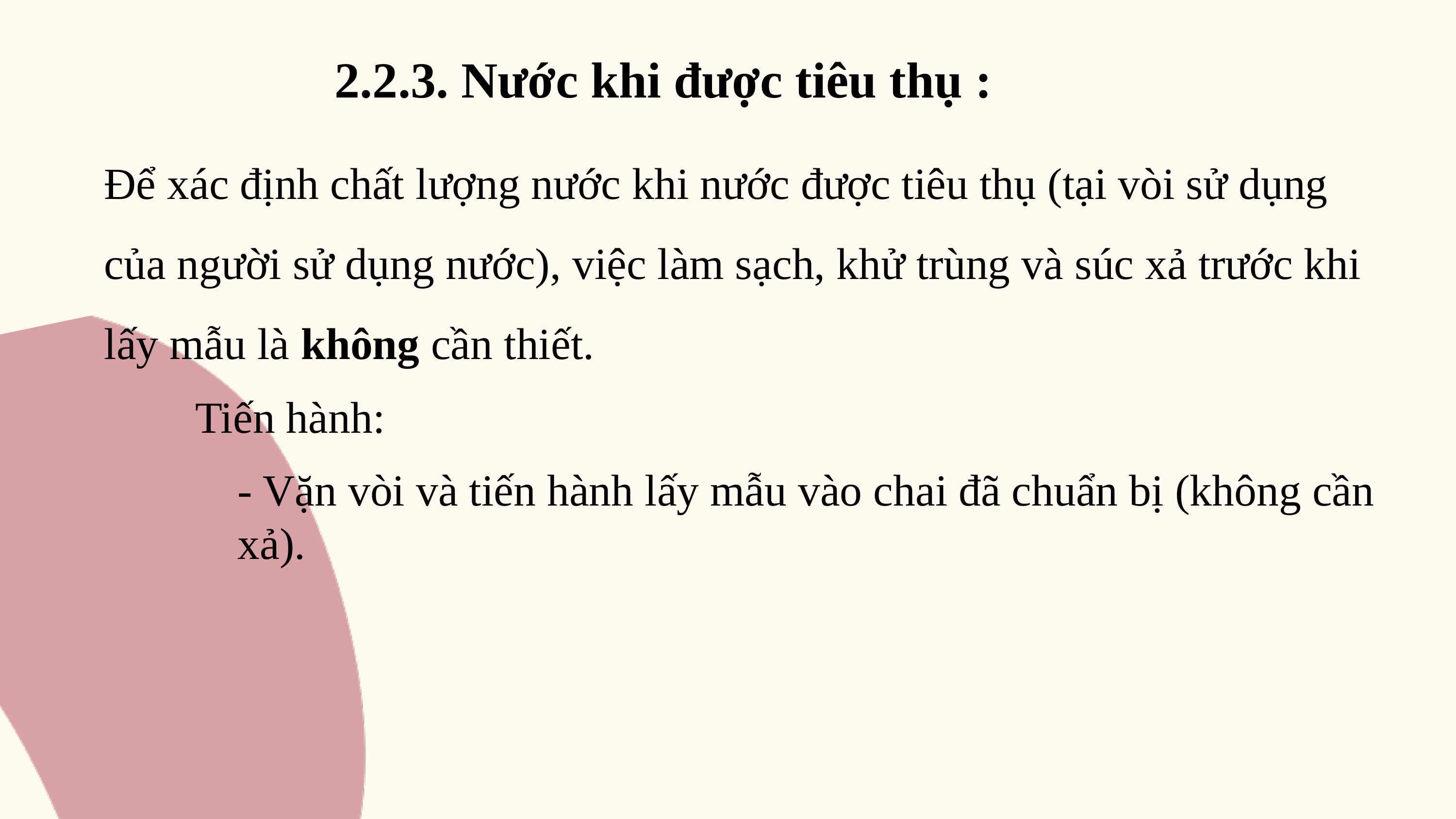

2.2.3. Nước khi được tiêu thụ :
Để xác định chất lượng nước khi nước được tiêu thụ (tại vòi sử dụng của người sử dụng nước), việc làm sạch, khử trùng và súc xả trước khi lấy mẫu là không cần thiết.

Tiến hành:

- Vặn vòi và tiến hành lấy mẫu vào chai đã chuẩn bị (không cần xả).